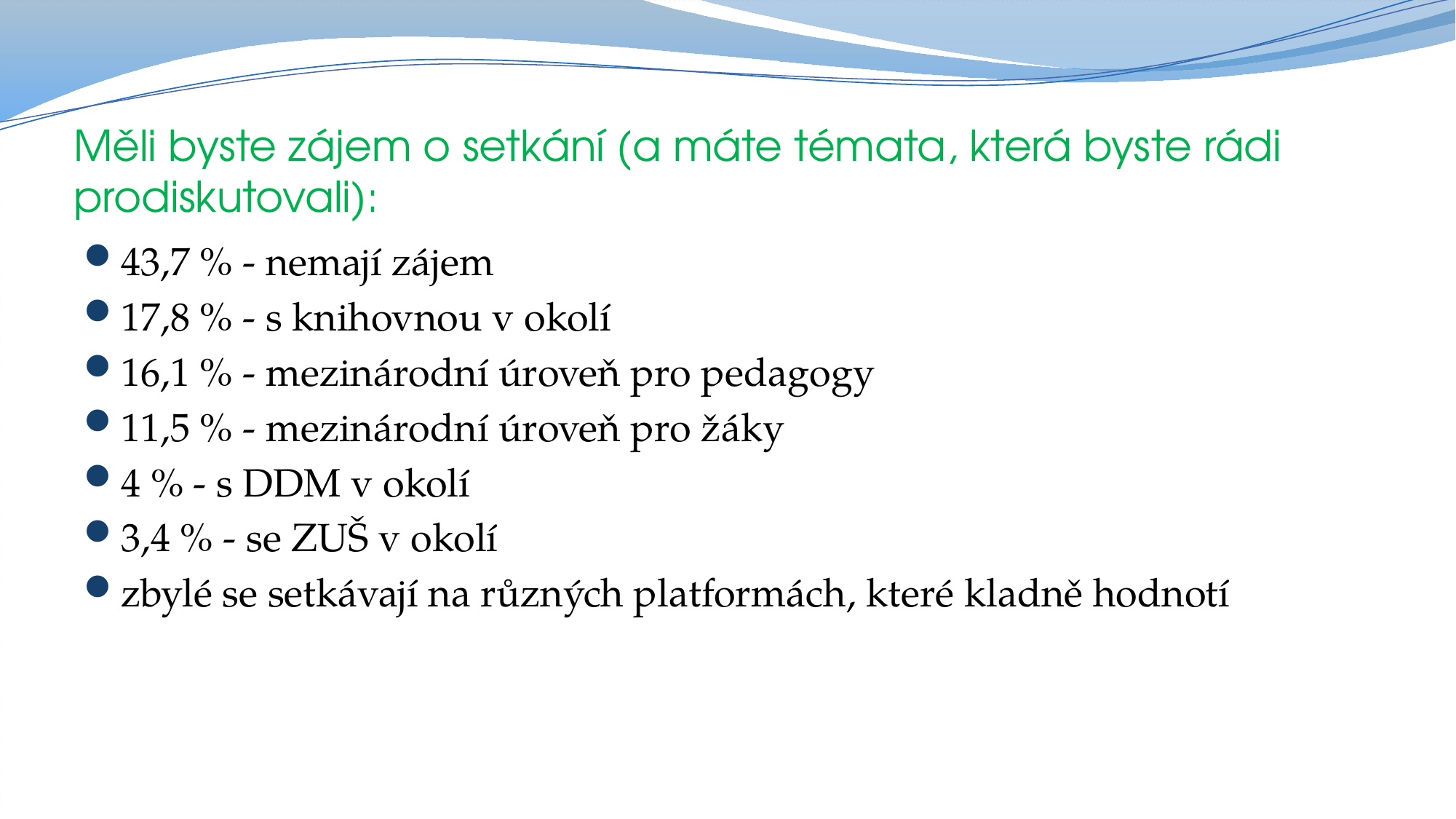

# Měli byste zájem o setkání (a máte témata, která byste rádi prodiskutovali):
43,7 % - nemají zájem
17,8 % - s knihovnou v okolí
16,1 % - mezinárodní úroveň pro pedagogy
11,5 % - mezinárodní úroveň pro žáky
4 % - s DDM v okolí
3,4 % - se ZUŠ v okolí
zbylé se setkávají na různých platformách, které kladně hodnotí